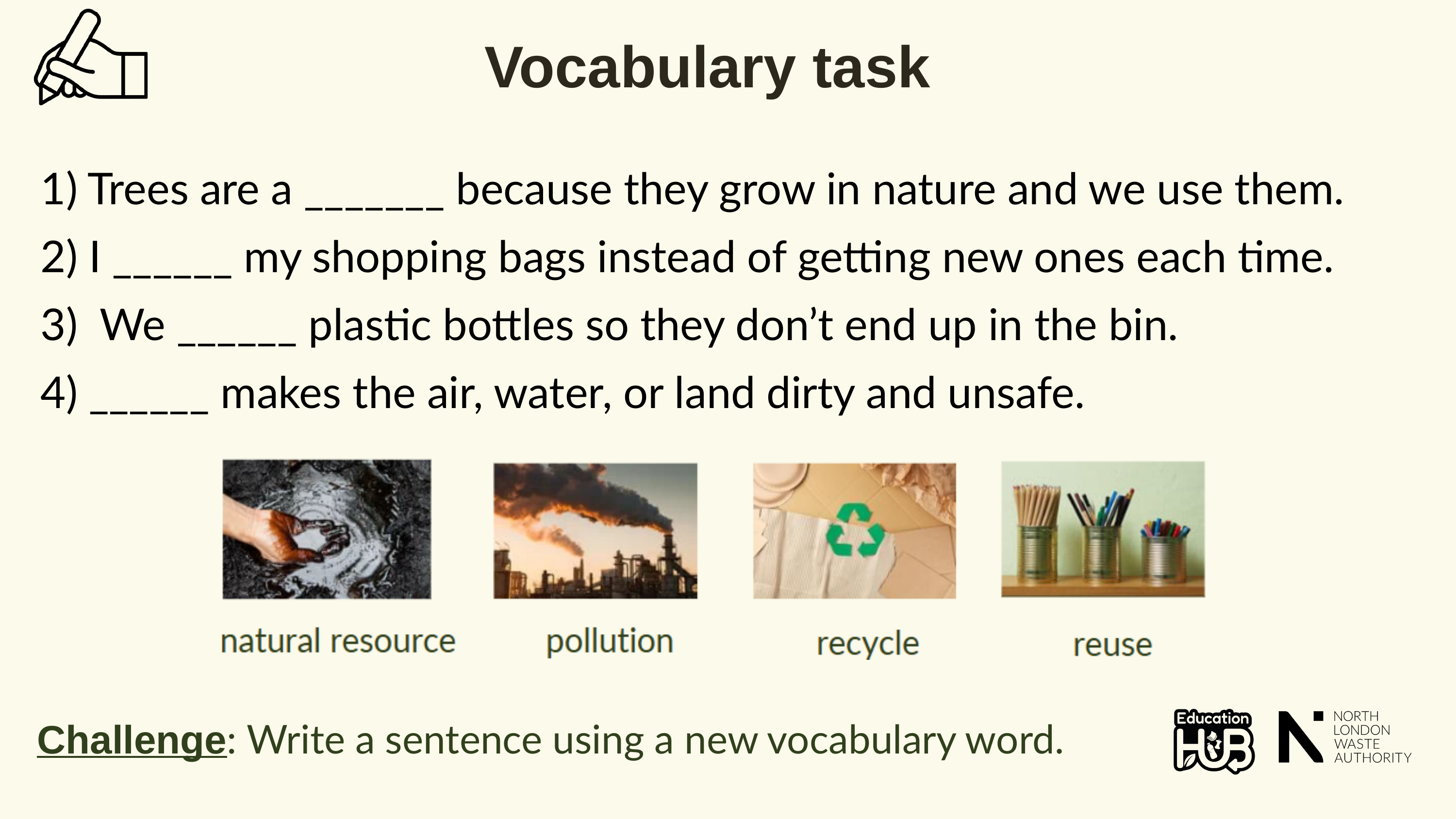

Vocabulary task
1) Trees are a _______ because they grow in nature and we use them.
2) I ______ my shopping bags instead of getting new ones each time.
3)  We ______ plastic bottles so they don’t end up in the bin.
4) ______ makes the air, water, or land dirty and unsafe.

Challenge: Write a sentence using a new vocabulary word.